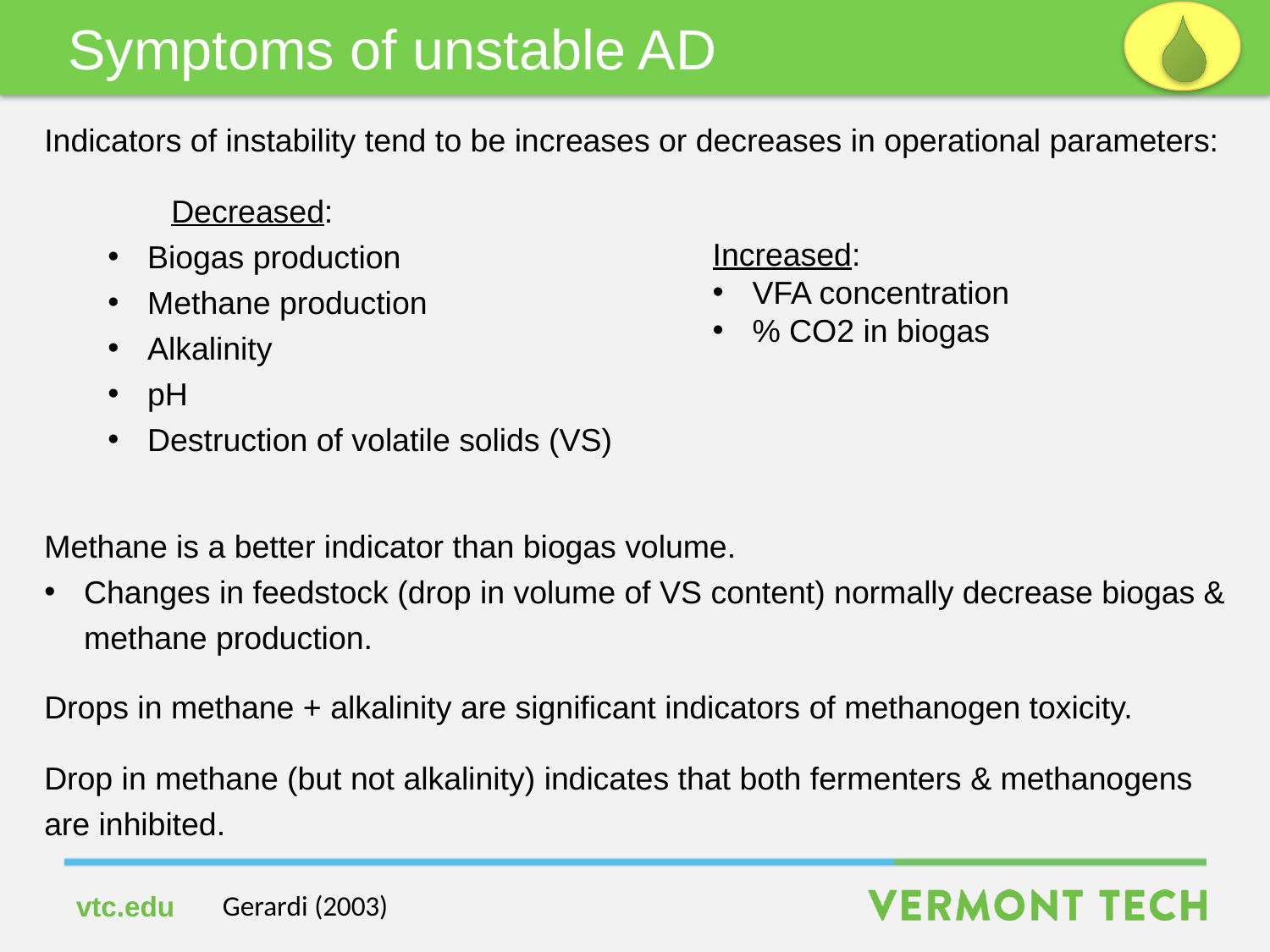

Symptoms of unstable AD
Indicators of instability tend to be increases or decreases in operational parameters:

	Decreased:
Biogas production
Methane production
Alkalinity
pH
Destruction of volatile solids (VS)
Increased:
VFA concentration
% CO2 in biogas
Methane is a better indicator than biogas volume.
Changes in feedstock (drop in volume of VS content) normally decrease biogas & methane production.

Drops in methane + alkalinity are significant indicators of methanogen toxicity.

Drop in methane (but not alkalinity) indicates that both fermenters & methanogens are inhibited.

Gerardi (2003)